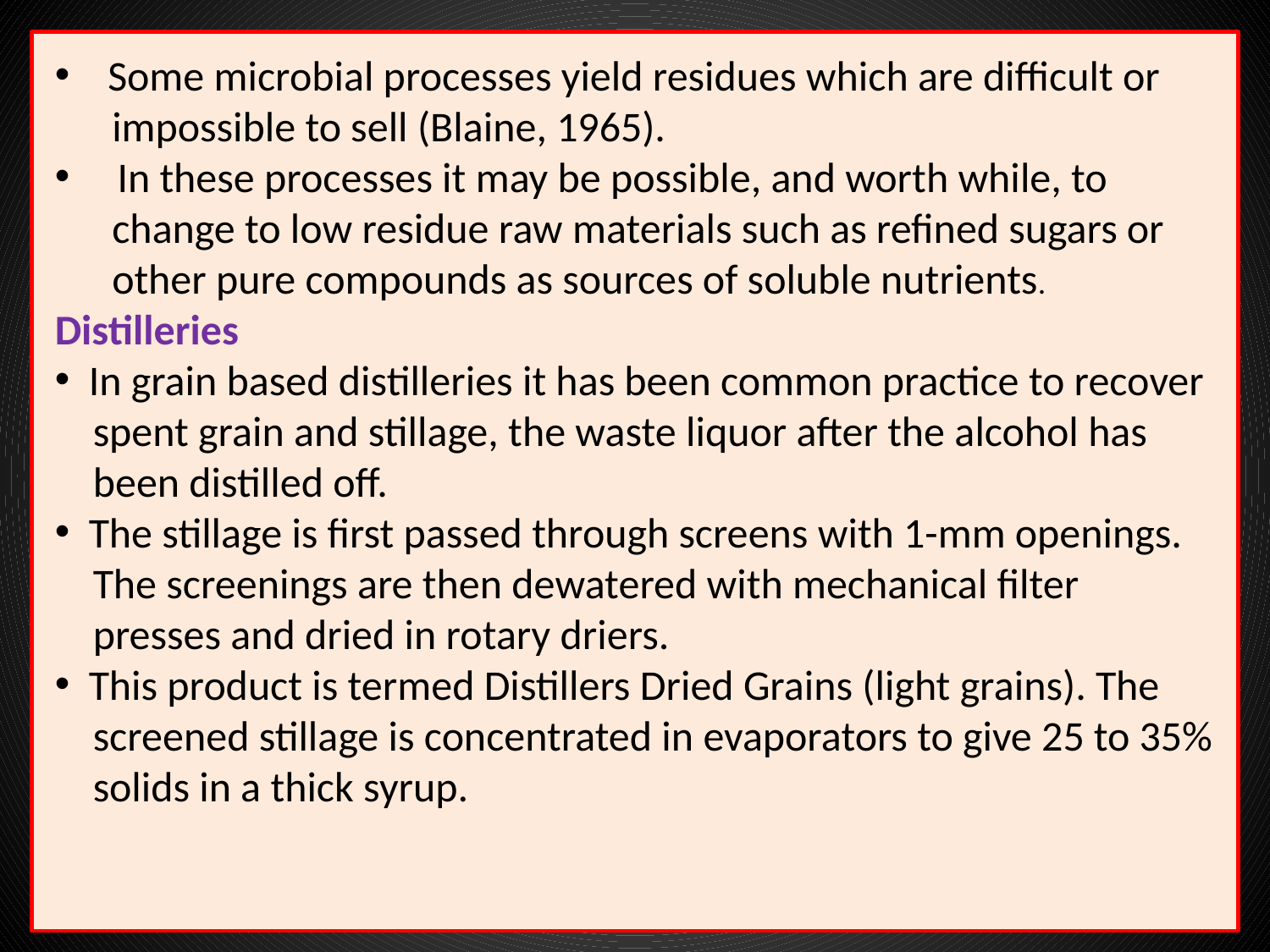

Some microbial processes yield residues which are difficult or
      impossible to sell (Blaine, 1965).
     In these processes it may be possible, and worth while, to
      change to low residue raw materials such as refined sugars or
      other pure compounds as sources of soluble nutrients.
Distilleries
  In grain based distilleries it has been common practice to recover
    spent grain and stillage, the waste liquor after the alcohol has
    been distilled off.
  The stillage is first passed through screens with 1-mm openings.
    The screenings are then dewatered with mechanical filter
    presses and dried in rotary driers.
  This product is termed Distillers Dried Grains (light grains). The
    screened stillage is concentrated in evaporators to give 25 to 35%
    solids in a thick syrup.